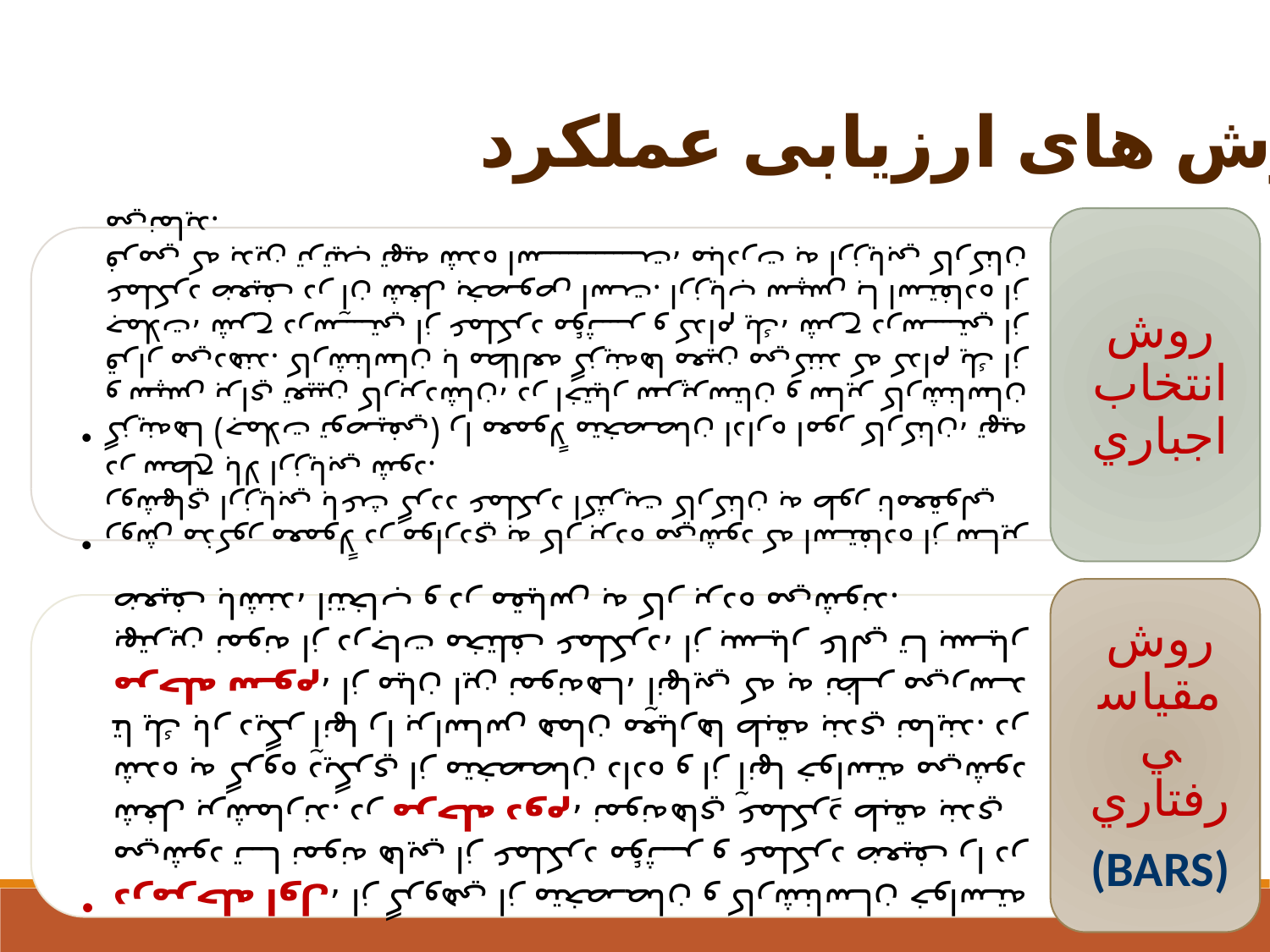

روش های ارزیابی عملکرد
روش‌ مذكور معمولاً در مواردي‌ به‌ كار برده‌ مي‌شود كه‌ استفاده‌ از ساير روشهاي‌ ارزيابي‌ باعث‌ گردد عملكرد اكثريت‌ كاركنان‌ به‌ طور نامعقولي‌ در سطح‌ بالا ارزيابي‌ شود.
گزينه‌ها (جملات‌ توصيفي‌) را معمولاً متخصصان‌ اداره‌ امور كاركنان‌، تهيه‌ و سپس‌ براي‌ تعيين‌ كاربردشان‌، در اختيار سرپرستان‌ و ساير كارشناسان‌ قرار مي‌دهند. كارشناسان‌ با مطالعه‌ گزينه‌ها معين‌ مي‌كنند كه‌ كدام‌ يك‌ از جملات‌، شرح‌ درستي‌ از عملكرد مؤثر و كدام‌ يك‌، شرح‌ درستي‌ از عملكرد ضعيف‌ در آن‌ شغل‌ بخصوص‌ است‌. ارزياب‌ سپس‌ با استفاده‌ از فرمي‌ كه‌ بدين‌ ترتيب‌ تهيه‌ شده‌ است‌، مبادرت‌ به‌ ارزيابي‌ كاركنان‌ مي‌نمايد.
روش‌ انتخاب‌ اجباري‌
درمرحله‌ اول‌، از گروهي‌ از متخصصان‌ و كارشناسان‌ خواسته‌ مي‌شود تا نمونه‌ هايي‌ از عملكرد مؤثر و عملكرد ضعيف‌ را در شغل‌ برشمارند. در مرحله‌ دوم‌، نمونه‌هاي‌ عملكردِ طبقه‌ بندي‌ شده‌ به‌ گروه‌ ديگري‌ از متخصصان‌ داده‌ و از آنها خواسته‌ مي‌شود تا يك‌ بار ديگر آنها را براساس‌ همان‌ معيارها طبقه‌ بندي‌ نمايند. در مرحله‌ سوم‌، از ميان‌ اين‌ نمونه‌ها، آنهايي‌ كه‌ به‌ نظر مي‌رسد بهترين‌ نمونه‌ از درجات‌ مختلف‌ عملكرد، از بسيار عالي‌ تا بسيار ضعيف‌ باشند، انتخاب‌ و در مقياس‌ به‌ كار برده‌ مي‌شوند.
روش‌ مقياسي‌ رفتاري‌
(BARS)